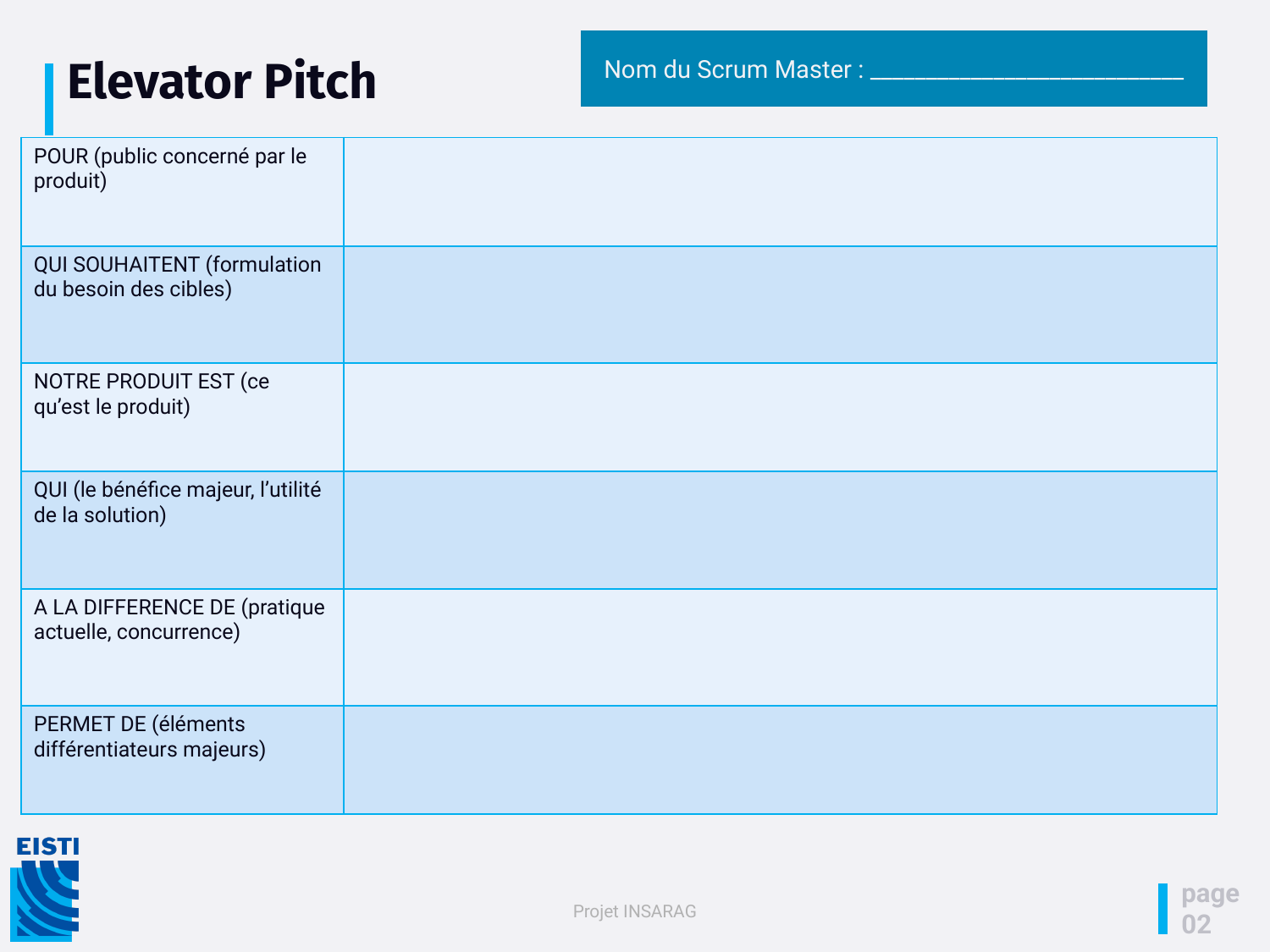

Nom du Scrum Master : ____________________________
# Elevator Pitch
| POUR (public concerné par le produit) |  |
| --- | --- |
| QUI SOUHAITENT (formulation du besoin des cibles) |  |
| NOTRE PRODUIT EST (ce qu’est le produit) |  |
| QUI (le bénéfice majeur, l’utilité de la solution) |  |
| A LA DIFFERENCE DE (pratique actuelle, concurrence) |  |
| PERMET DE (éléments différentiateurs majeurs) |  |
page
02
Projet INSARAG